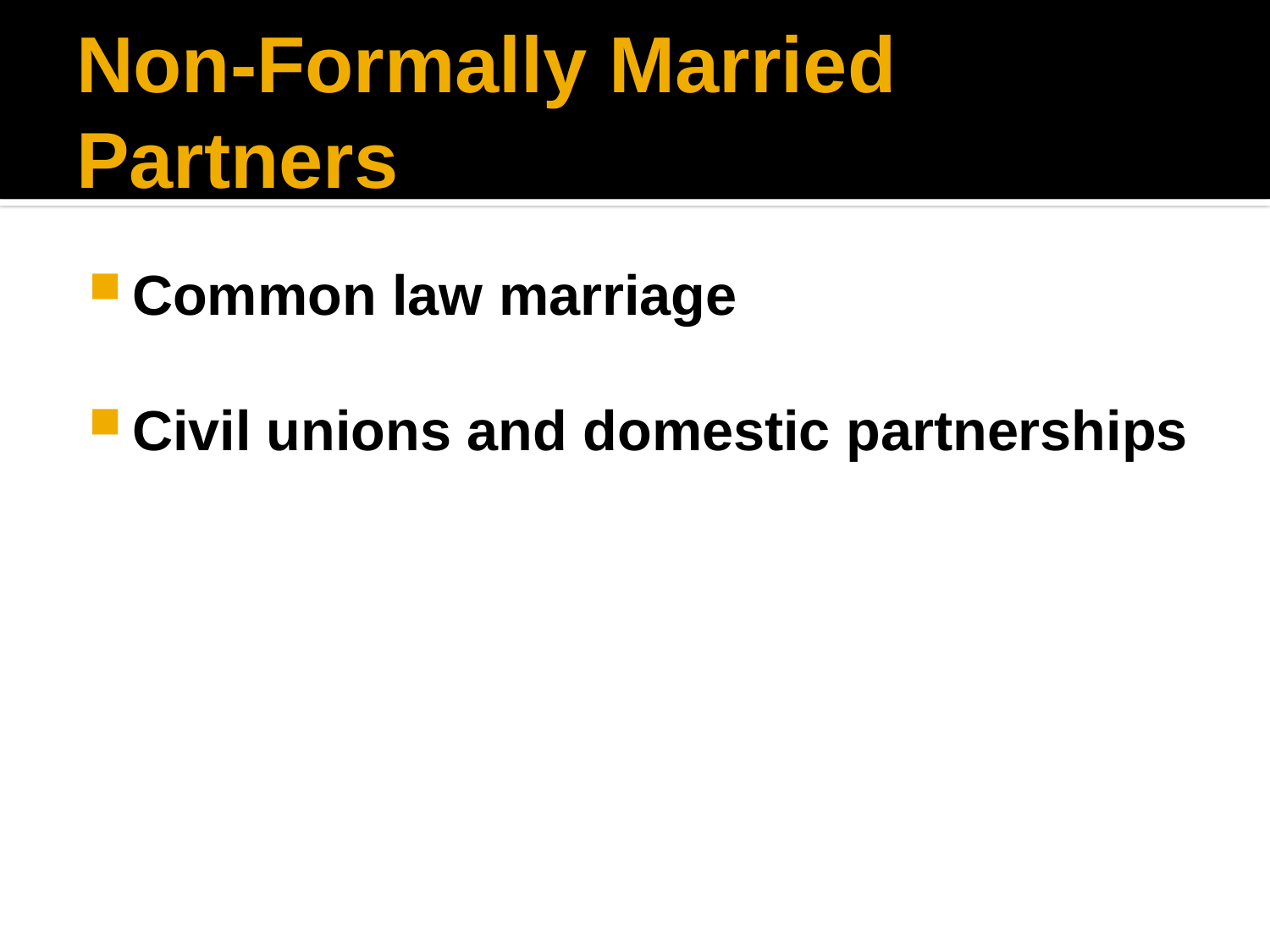

# Non-Formally Married Partners
Common law marriage

Civil unions and domestic partnerships